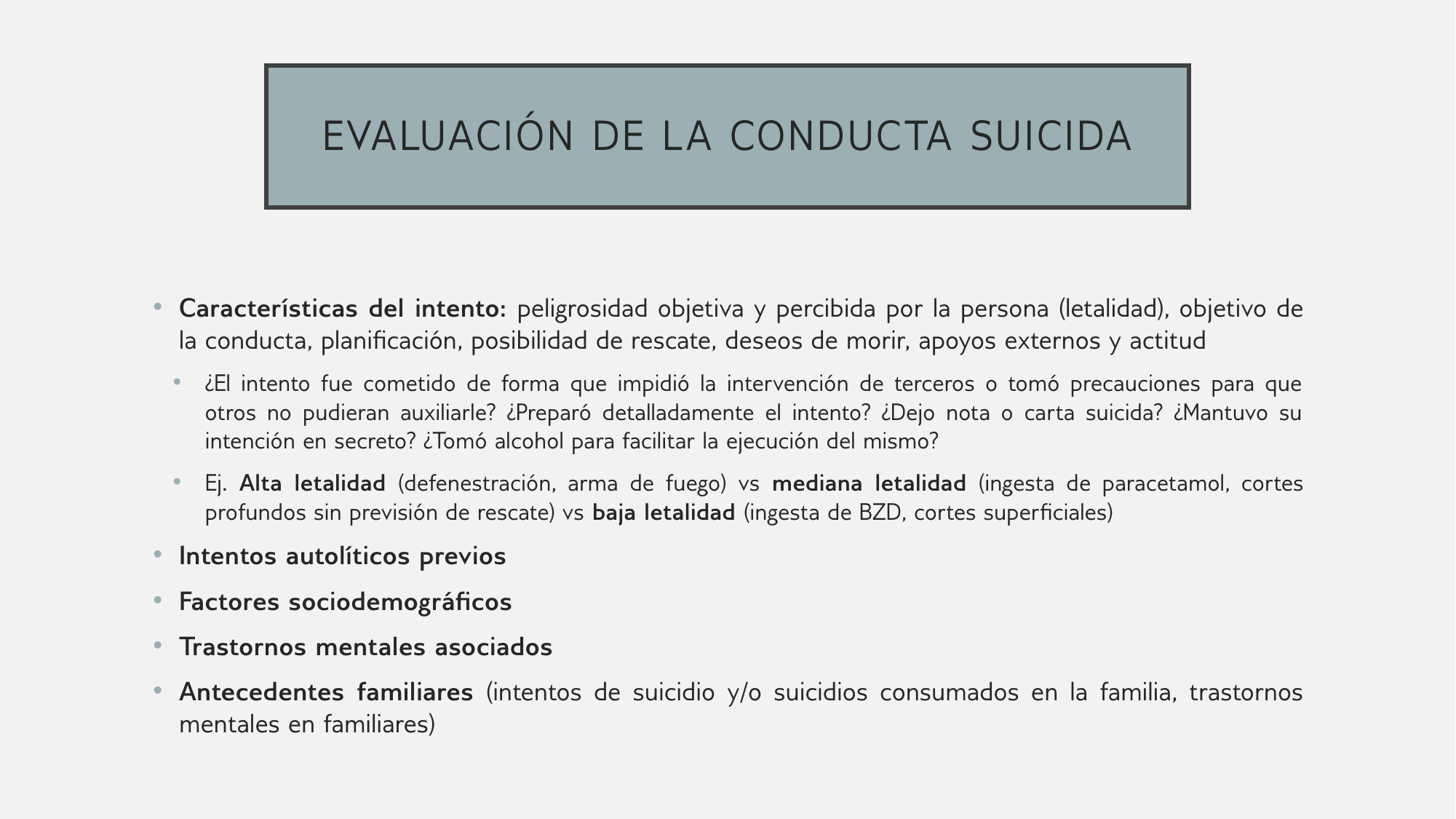

# Evaluación de la conducta suicida
Características del intento: peligrosidad objetiva y percibida por la persona (letalidad), objetivo de la conducta, planificación, posibilidad de rescate, deseos de morir, apoyos externos y actitud
¿El intento fue cometido de forma que impidió la intervención de terceros o tomó precauciones para que otros no pudieran auxiliarle? ¿Preparó detalladamente el intento? ¿Dejo nota o carta suicida? ¿Mantuvo su intención en secreto? ¿Tomó alcohol para facilitar la ejecución del mismo?
Ej. Alta letalidad (defenestración, arma de fuego) vs mediana letalidad (ingesta de paracetamol, cortes profundos sin previsión de rescate) vs baja letalidad (ingesta de BZD, cortes superficiales)
Intentos autolíticos previos
Factores sociodemográficos
Trastornos mentales asociados
Antecedentes familiares (intentos de suicidio y/o suicidios consumados en la familia, trastornos mentales en familiares)